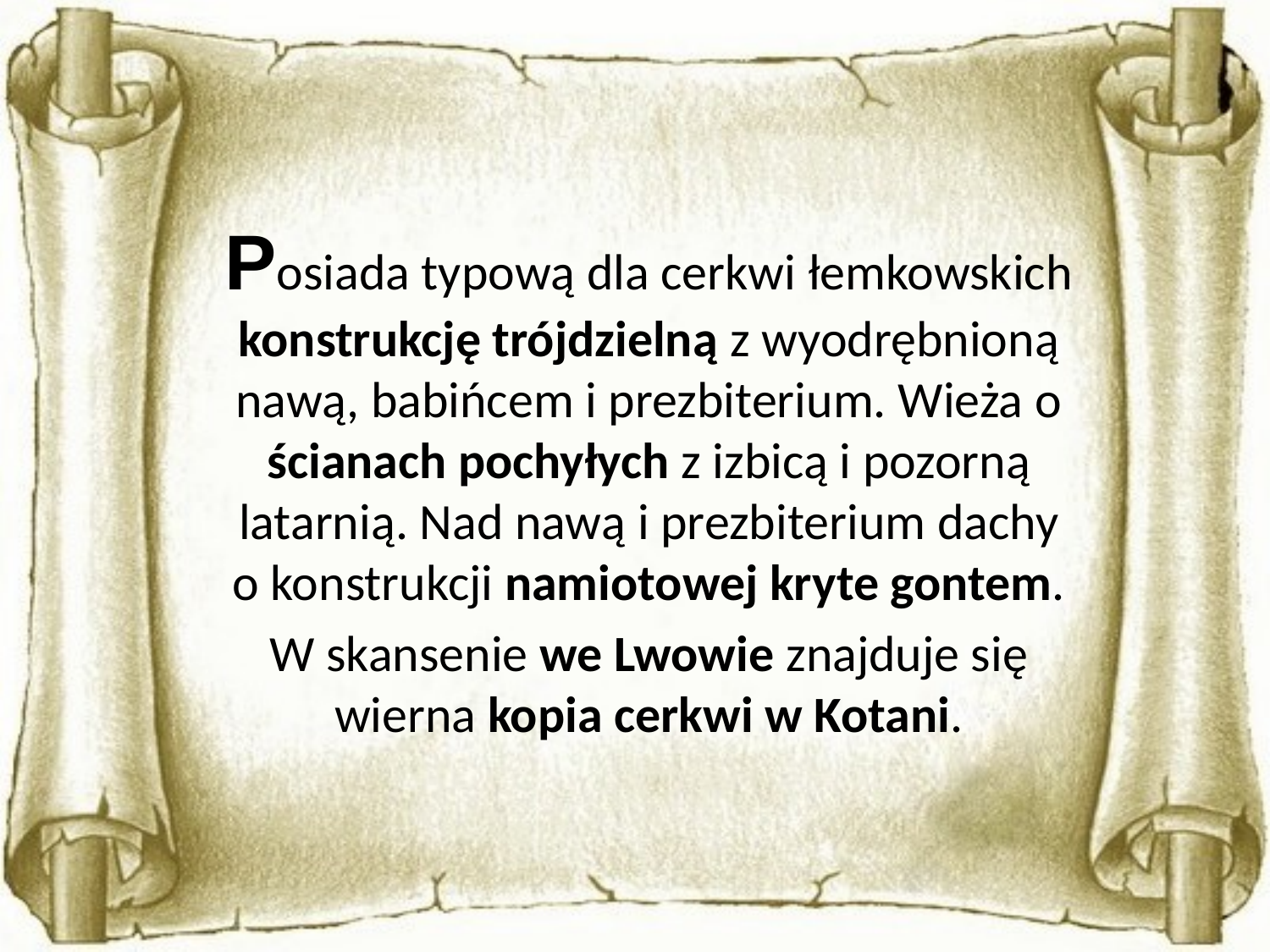

Posiada typową dla cerkwi łemkowskich konstrukcję trójdzielną z wyodrębnioną nawą, babińcem i prezbiterium. Wieża o ścianach pochyłych z izbicą i pozorną latarnią. Nad nawą i prezbiterium dachy o konstrukcji namiotowej kryte gontem.
	W skansenie we Lwowie znajduje się wierna kopia cerkwi w Kotani.